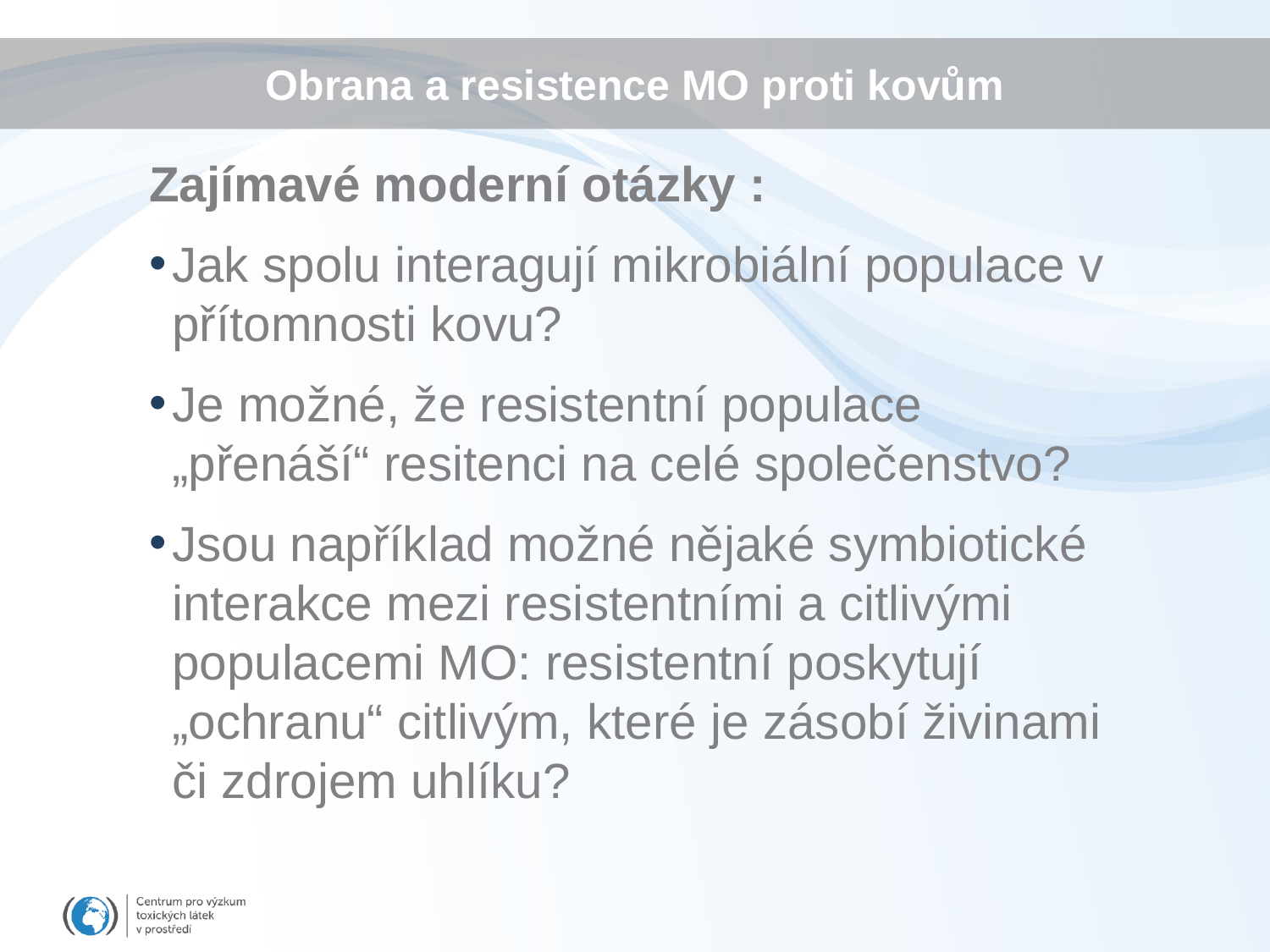

# Obrana a resistence MO proti kovům
Zajímavé moderní otázky :
Jak spolu interagují mikrobiální populace v přítomnosti kovu?
Je možné, že resistentní populace „přenáší“ resitenci na celé společenstvo?
Jsou například možné nějaké symbiotické interakce mezi resistentními a citlivými populacemi MO: resistentní poskytují „ochranu“ citlivým, které je zásobí živinami či zdrojem uhlíku?